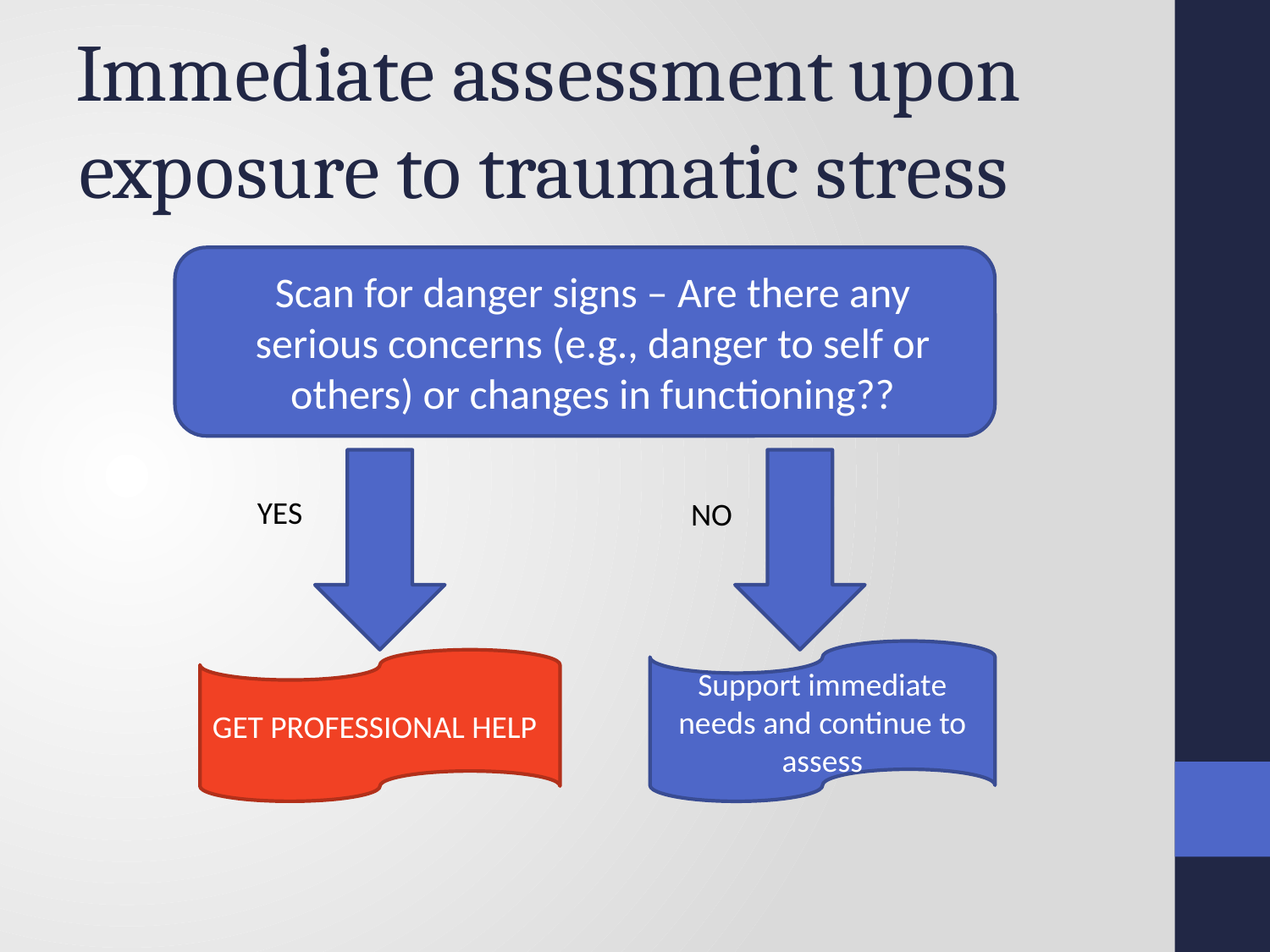

# Immediate assessment upon exposure to traumatic stress

Scan for danger signs – Are there any serious concerns (e.g., danger to self or others) or changes in functioning??

YES
NO
Support immediate needs and continue to assess
GET PROFESSIONAL HELP